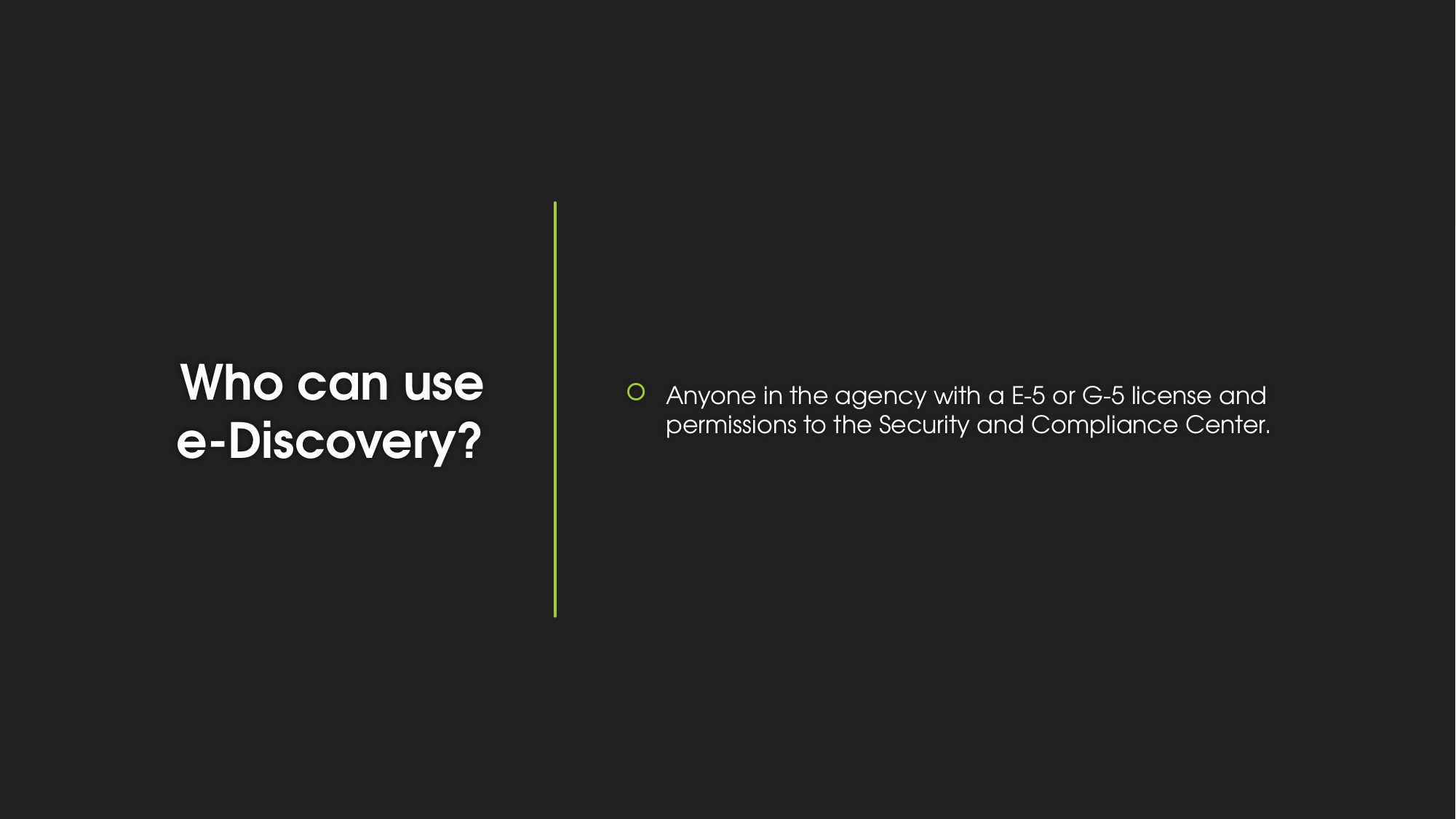

Anyone in the agency with a E-5 or G-5 license and permissions to the Security and Compliance Center.
# Who can use e-Discovery?